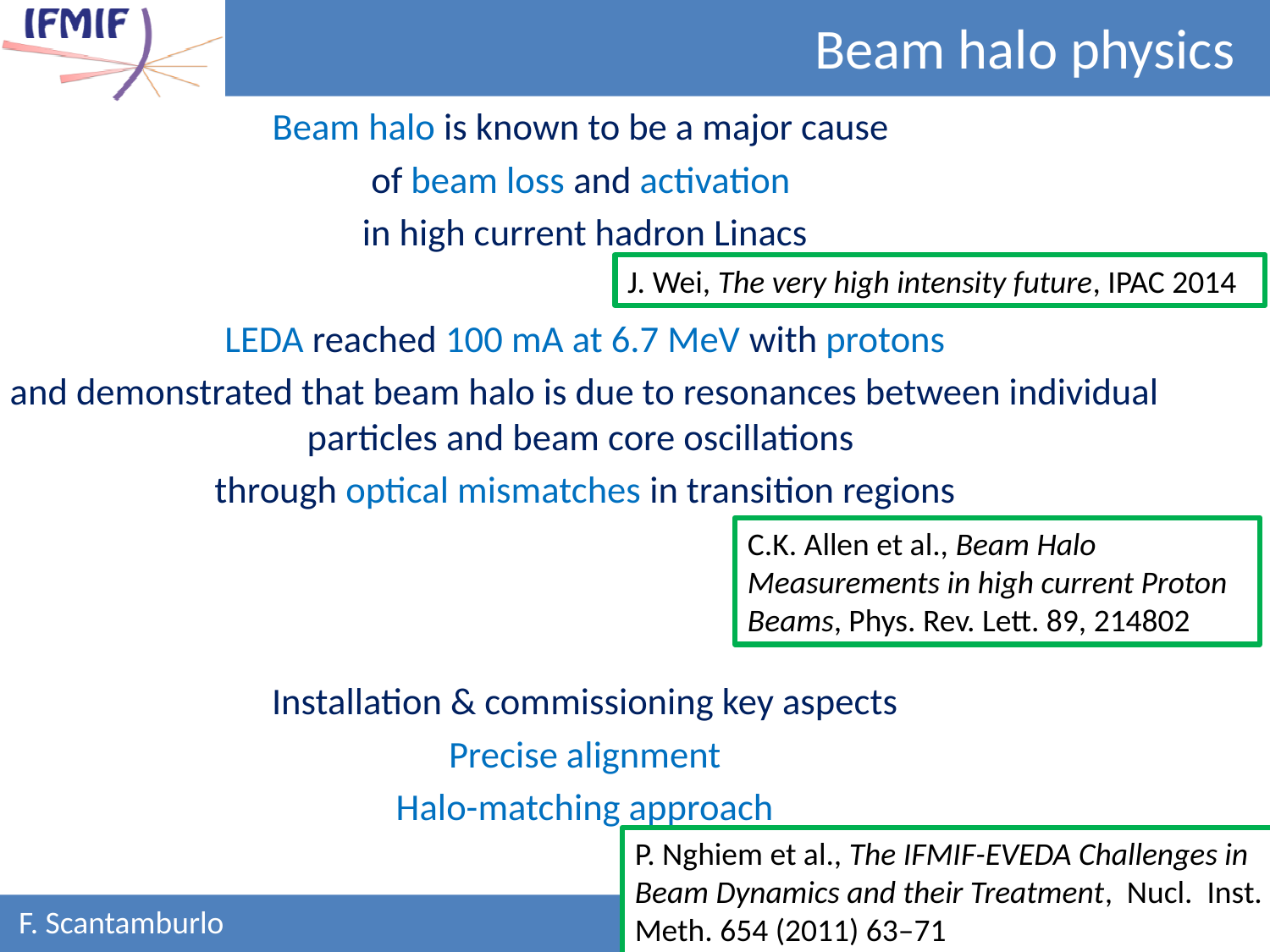

Beam halo physics
Beam halo is known to be a major cause
of beam loss and activation
in high current hadron Linacs

LEDA reached 100 mA at 6.7 MeV with protons
and demonstrated that beam halo is due to resonances between individual particles and beam core oscillations
through optical mismatches in transition regions

Installation & commissioning key aspects
Precise alignment
Halo-matching approach

J. Wei, The very high intensity future, IPAC 2014
C.K. Allen et al., Beam Halo Measurements in high current Proton Beams, Phys. Rev. Lett. 89, 214802
P. Nghiem et al., The IFMIF-EVEDA Challenges in Beam Dynamics and their Treatment,  Nucl.  Inst. Meth. 654 (2011) 63–71